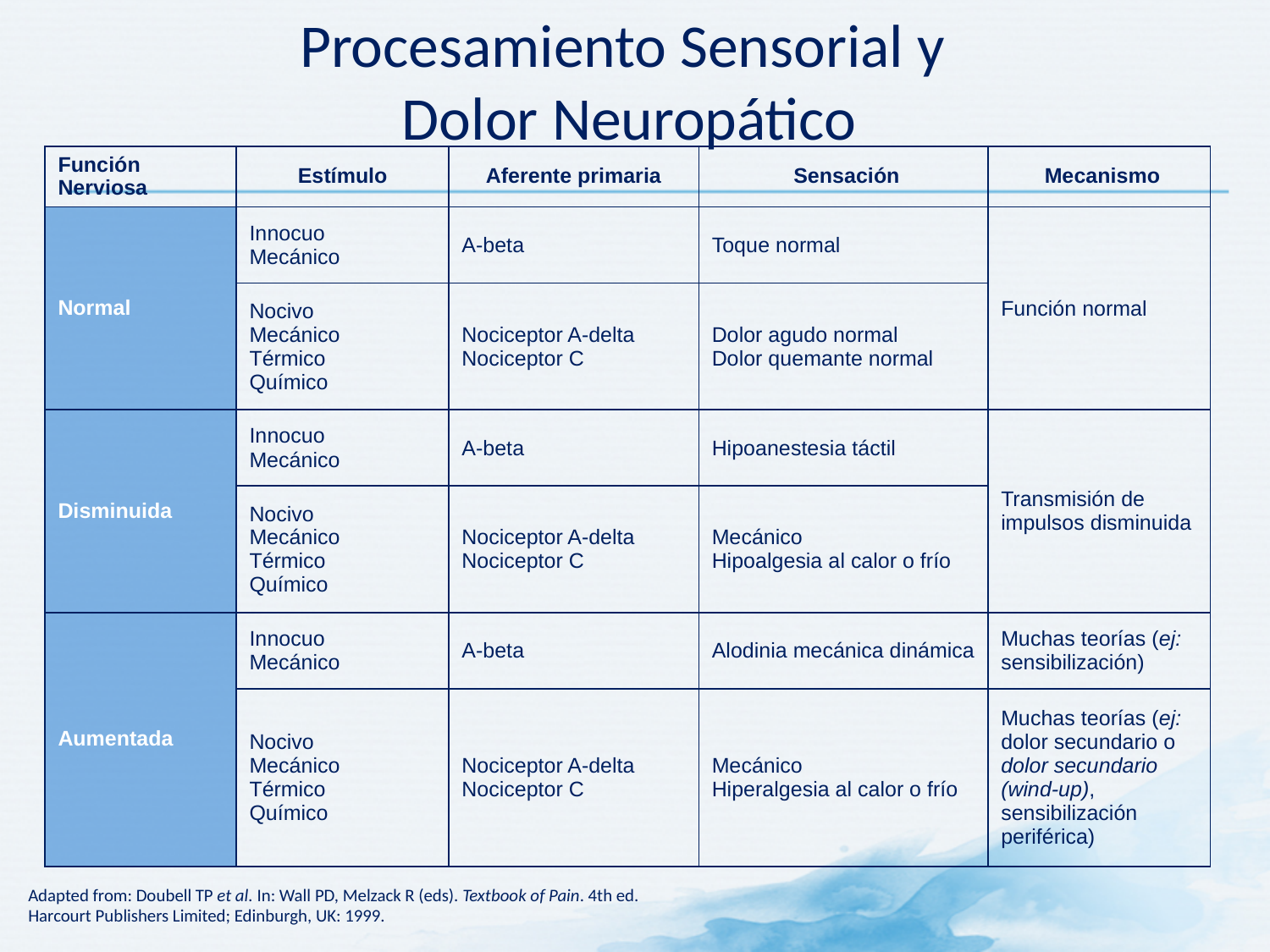

# Procesamiento Sensorial y Dolor Neuropático
| Función Nerviosa | Estímulo | Aferente primaria | Sensación | Mecanismo |
| --- | --- | --- | --- | --- |
| Normal | Innocuo Mecánico | A-beta | Toque normal | Función normal |
|  | Nocivo Mecánico Térmico Químico | Nociceptor A-delta Nociceptor C | Dolor agudo normal Dolor quemante normal |  |
| Disminuida | Innocuo Mecánico | A-beta | Hipoanestesia táctil | Transmisión de impulsos disminuida |
|  | Nocivo Mecánico Térmico Químico | Nociceptor A-delta Nociceptor C | Mecánico Hipoalgesia al calor o frío |  |
| Aumentada | Innocuo Mecánico | A-beta | Alodinia mecánica dinámica | Muchas teorías (ej: sensibilización) |
|  | Nocivo Mecánico Térmico Químico | Nociceptor A-delta Nociceptor C | Mecánico Hiperalgesia al calor o frío | Muchas teorías (ej: dolor secundario o dolor secundario (wind-up), sensibilización periférica) |
Adapted from: Doubell TP et al. In: Wall PD, Melzack R (eds). Textbook of Pain. 4th ed. Harcourt Publishers Limited; Edinburgh, UK: 1999.